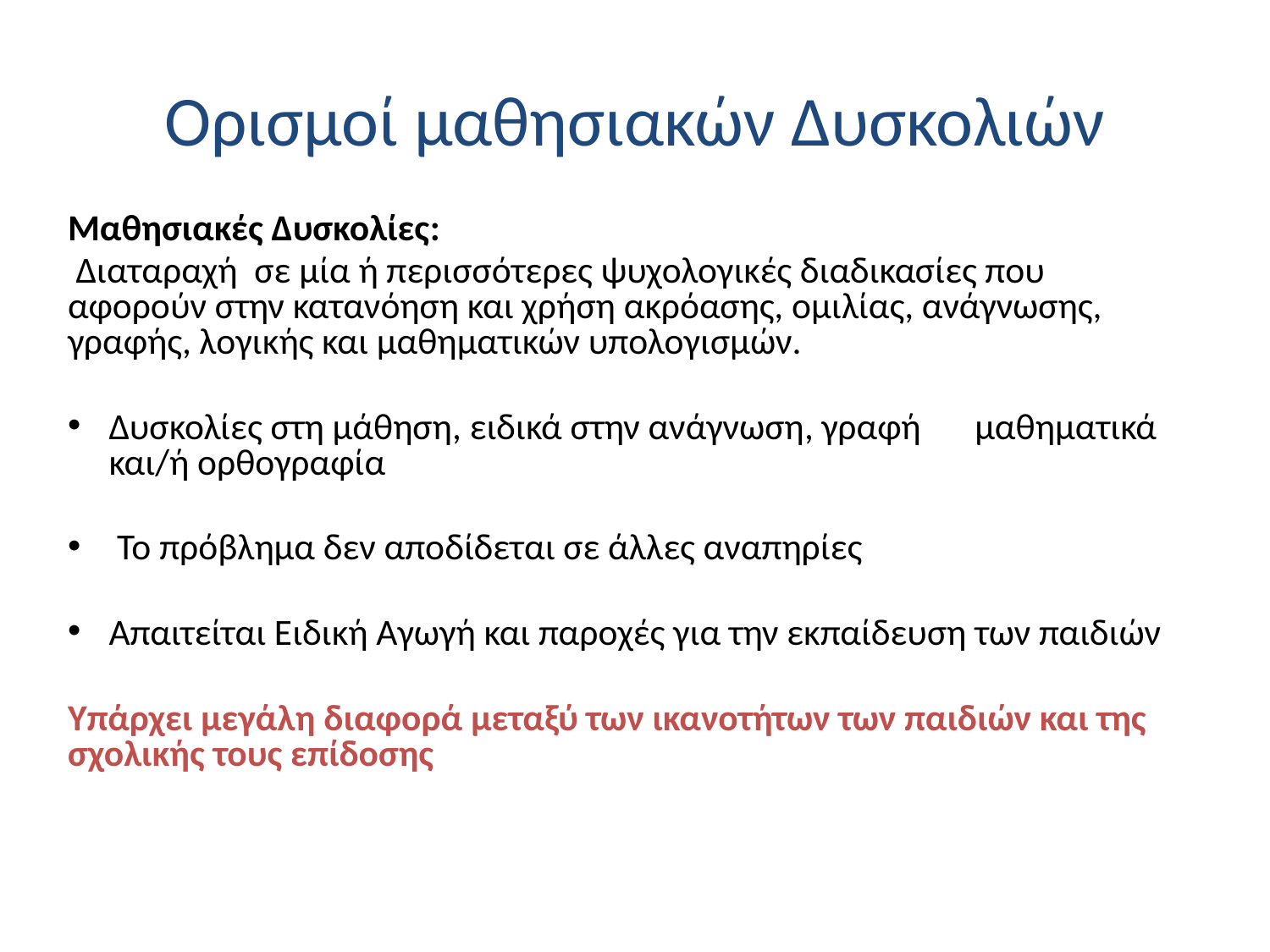

# Ορισμοί μαθησιακών Δυσκολιών
Μαθησιακές Δυσκολίες:
 Διαταραχή  σε μία ή περισσότερες ψυχολογικές διαδικασίες που αφορούν στην κατανόηση και χρήση ακρόασης, ομιλίας, ανάγνωσης, γραφής, λογικής και μαθηματικών υπολογισμών.

Δυσκολίες στη μάθηση, ειδικά στην ανάγνωση, γραφή	    μαθηματικά και/ή ορθογραφία

 Το πρόβλημα δεν αποδίδεται σε άλλες αναπηρίες

Απαιτείται Ειδική Αγωγή και παροχές για την εκπαίδευση των παιδιών

Υπάρχει μεγάλη διαφορά μεταξύ των ικανοτήτων των παιδιών και της σχολικής τους επίδοσης